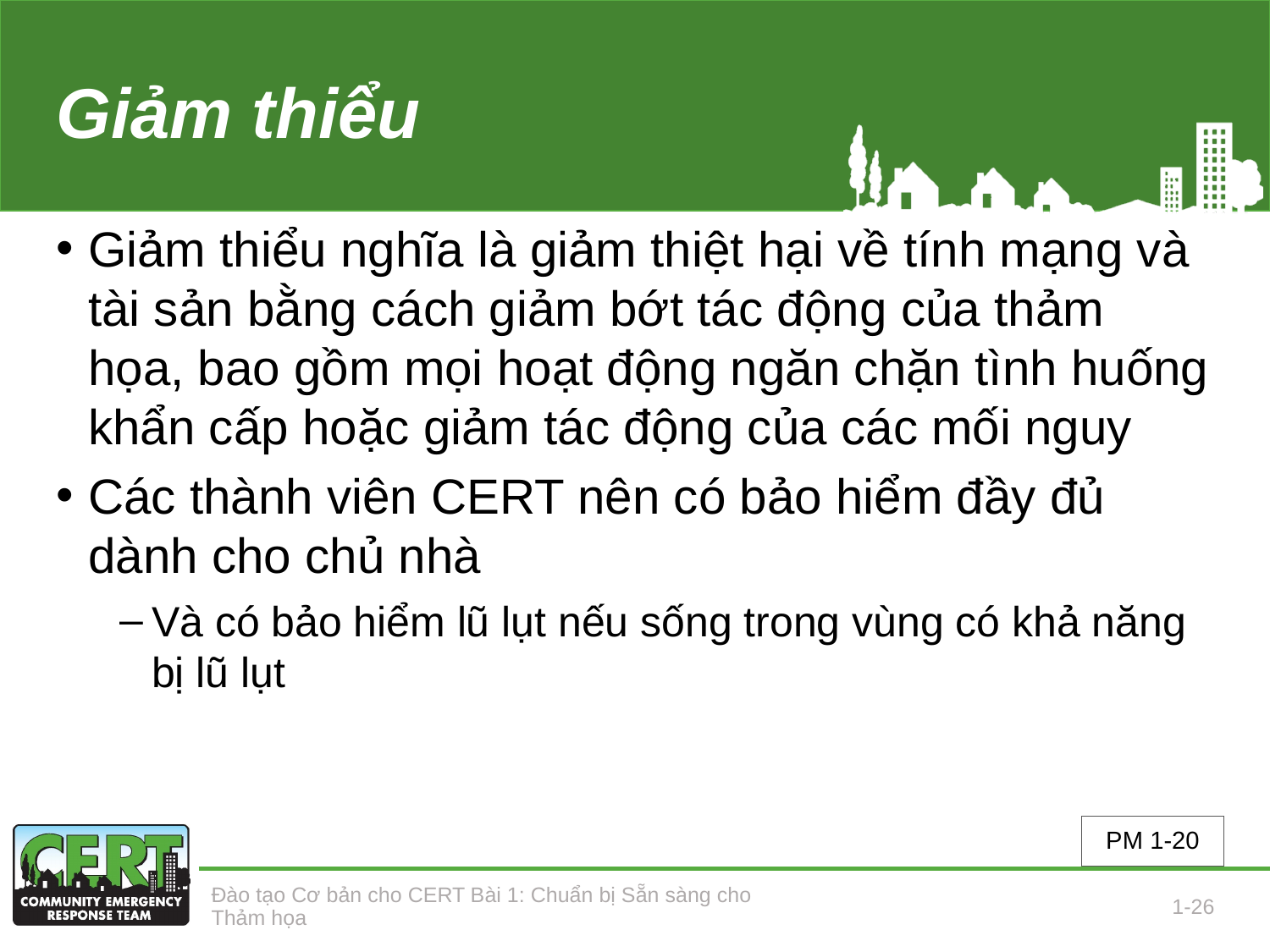

# Giảm thiểu
Giảm thiểu nghĩa là giảm thiệt hại về tính mạng và tài sản bằng cách giảm bớt tác động của thảm họa, bao gồm mọi hoạt động ngăn chặn tình huống khẩn cấp hoặc giảm tác động của các mối nguy
Các thành viên CERT nên có bảo hiểm đầy đủ dành cho chủ nhà
Và có bảo hiểm lũ lụt nếu sống trong vùng có khả năng bị lũ lụt

PM 1-20
Đào tạo Cơ bản cho CERT Bài 1: Chuẩn bị Sẵn sàng cho Thảm họa
1-26